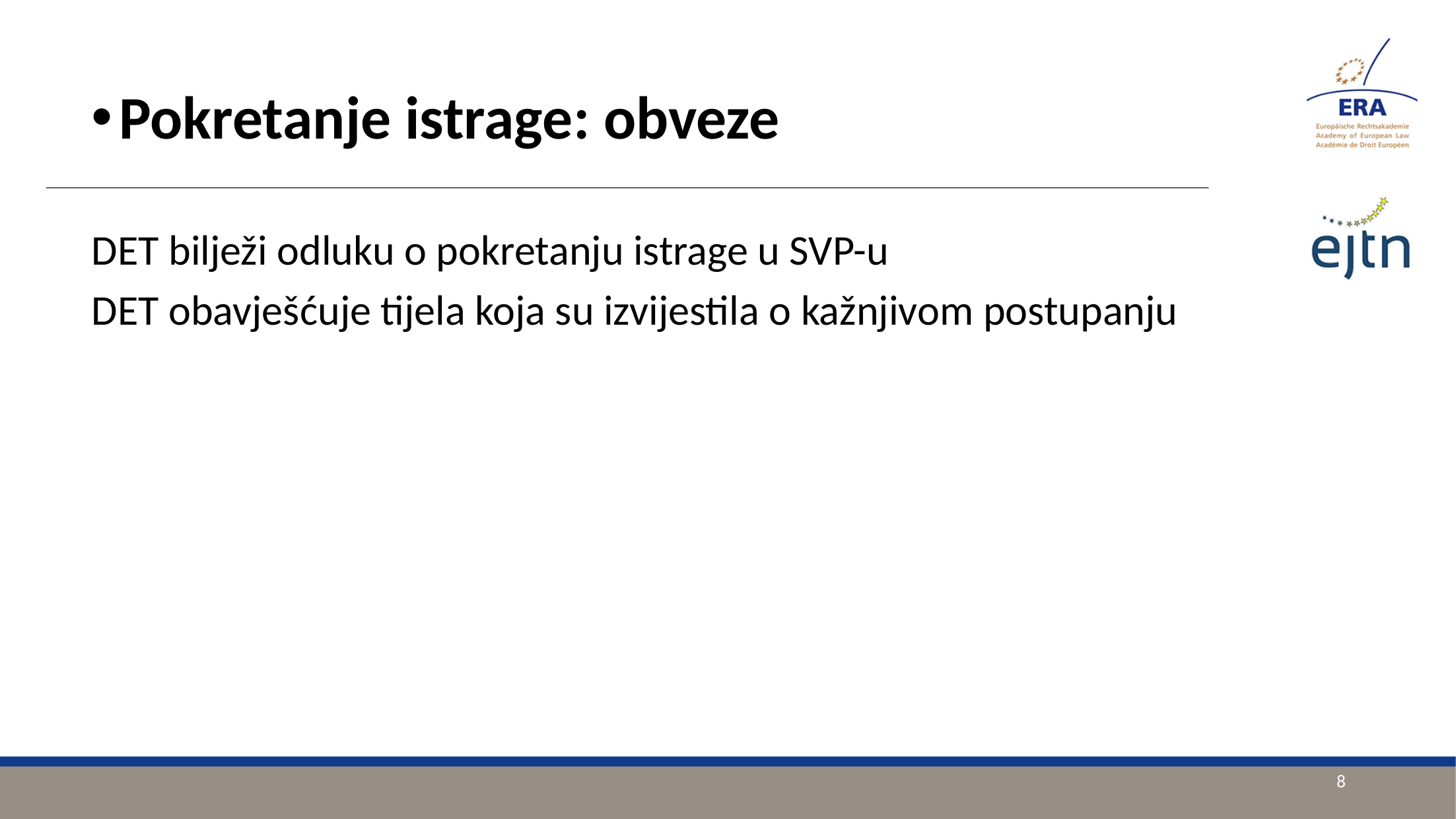

Pokretanje istrage: obveze
DET bilježi odluku o pokretanju istrage u SVP-u
DET obavješćuje tijela koja su izvijestila o kažnjivom postupanju
8